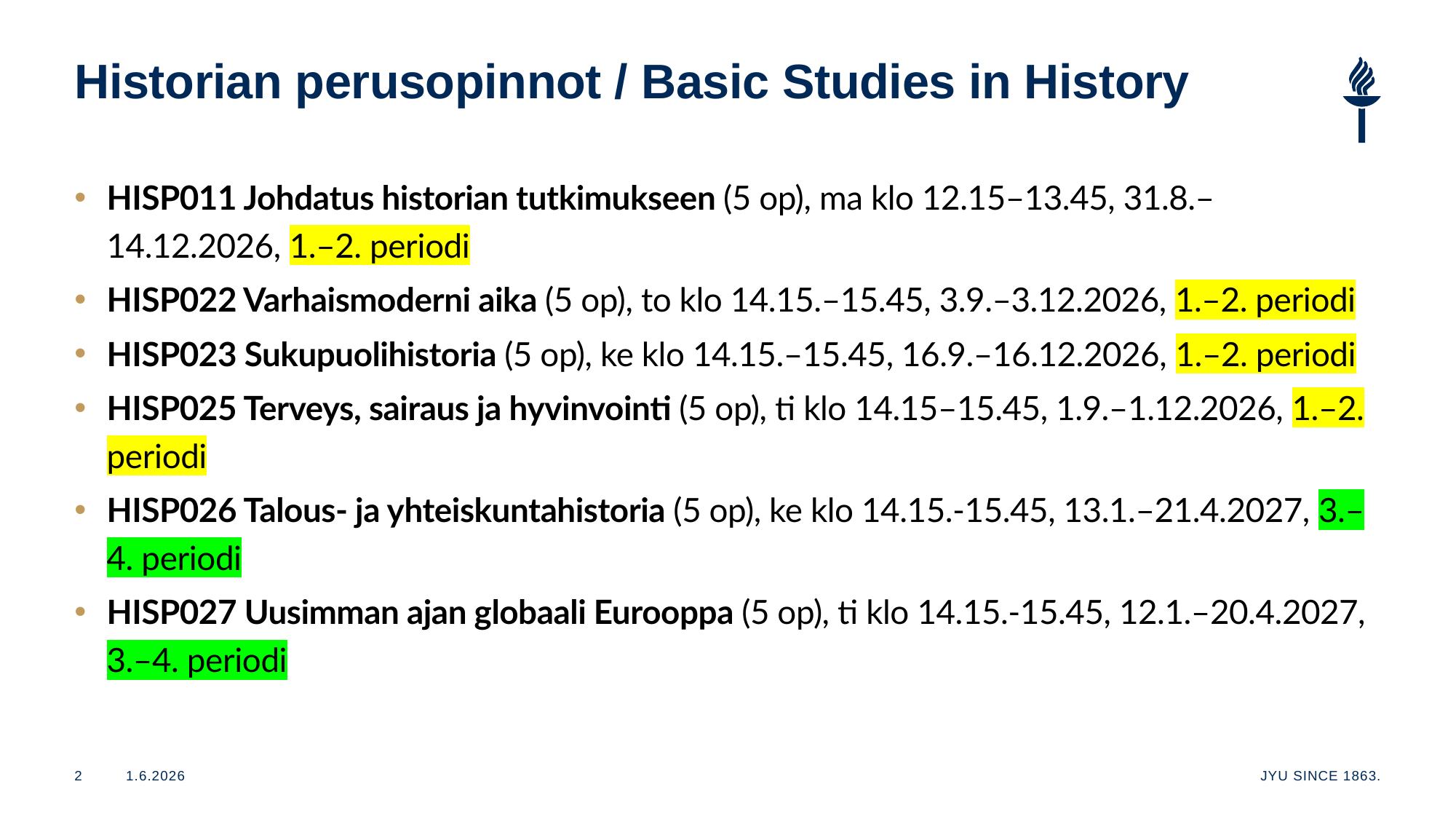

# Historian perusopinnot / Basic Studies in History
HISP011 Johdatus historian tutkimukseen (5 op), ma klo 12.15–13.45, 31.8.–14.12.2026, 1.–2. periodi
HISP022 Varhaismoderni aika (5 op), to klo 14.15.–15.45, 3.9.–3.12.2026, 1.–2. periodi
HISP023 Sukupuolihistoria (5 op), ke klo 14.15.–15.45, 16.9.–16.12.2026, 1.–2. periodi
HISP025 Terveys, sairaus ja hyvinvointi (5 op), ti klo 14.15–15.45, 1.9.–1.12.2026, 1.–2. periodi
HISP026 Talous- ja yhteiskuntahistoria (5 op), ke klo 14.15.-15.45, 13.1.–21.4.2027, 3.–4. periodi
HISP027 Uusimman ajan globaali Eurooppa (5 op), ti klo 14.15.-15.45, 12.1.–20.4.2027, 3.–4. periodi

1.6.2026
JYU Since 1863.
2